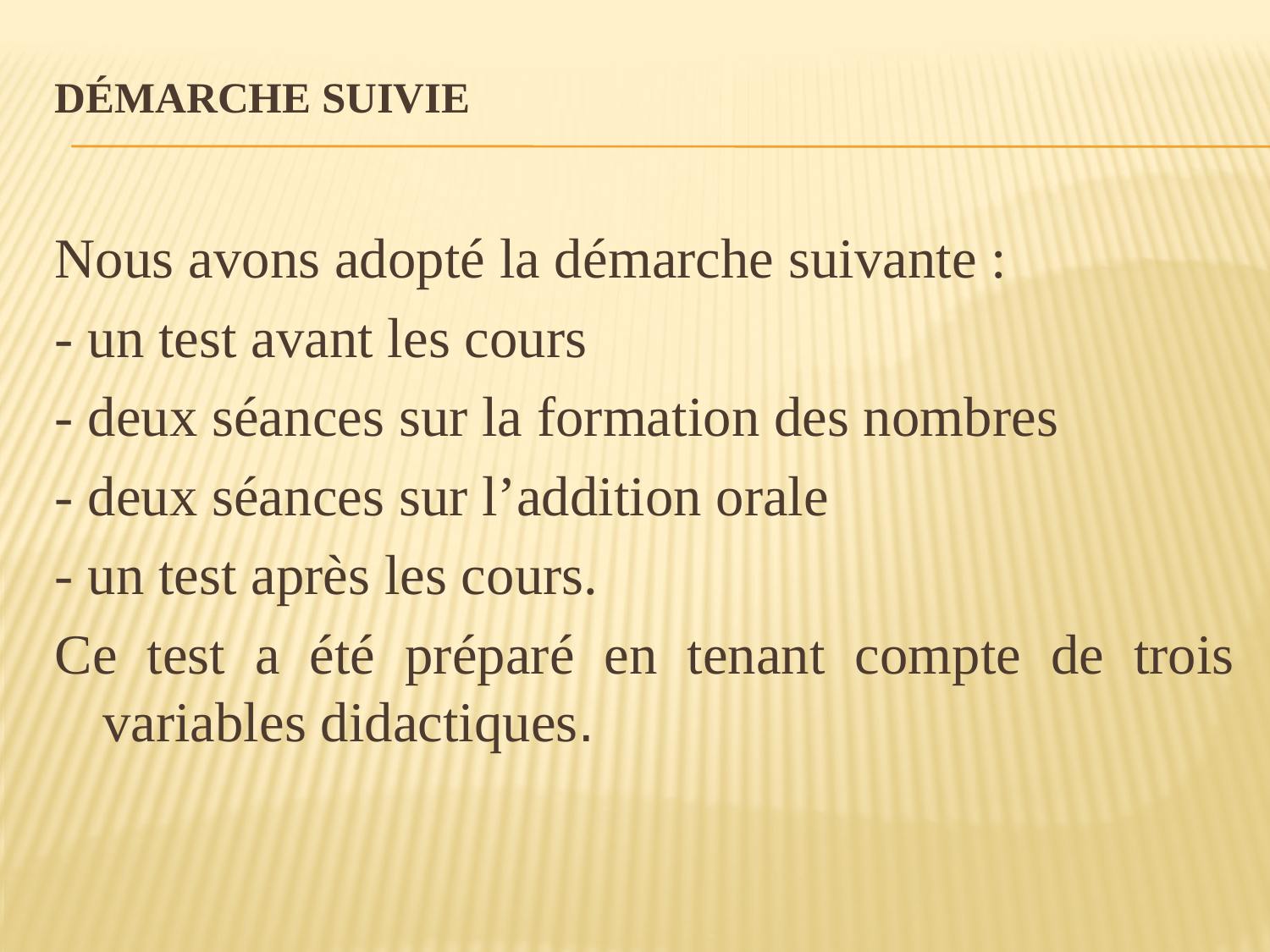

# Démarche suivie
Nous avons adopté la démarche suivante :
- un test avant les cours
- deux séances sur la formation des nombres
- deux séances sur l’addition orale
- un test après les cours.
Ce test a été préparé en tenant compte de trois variables didactiques.